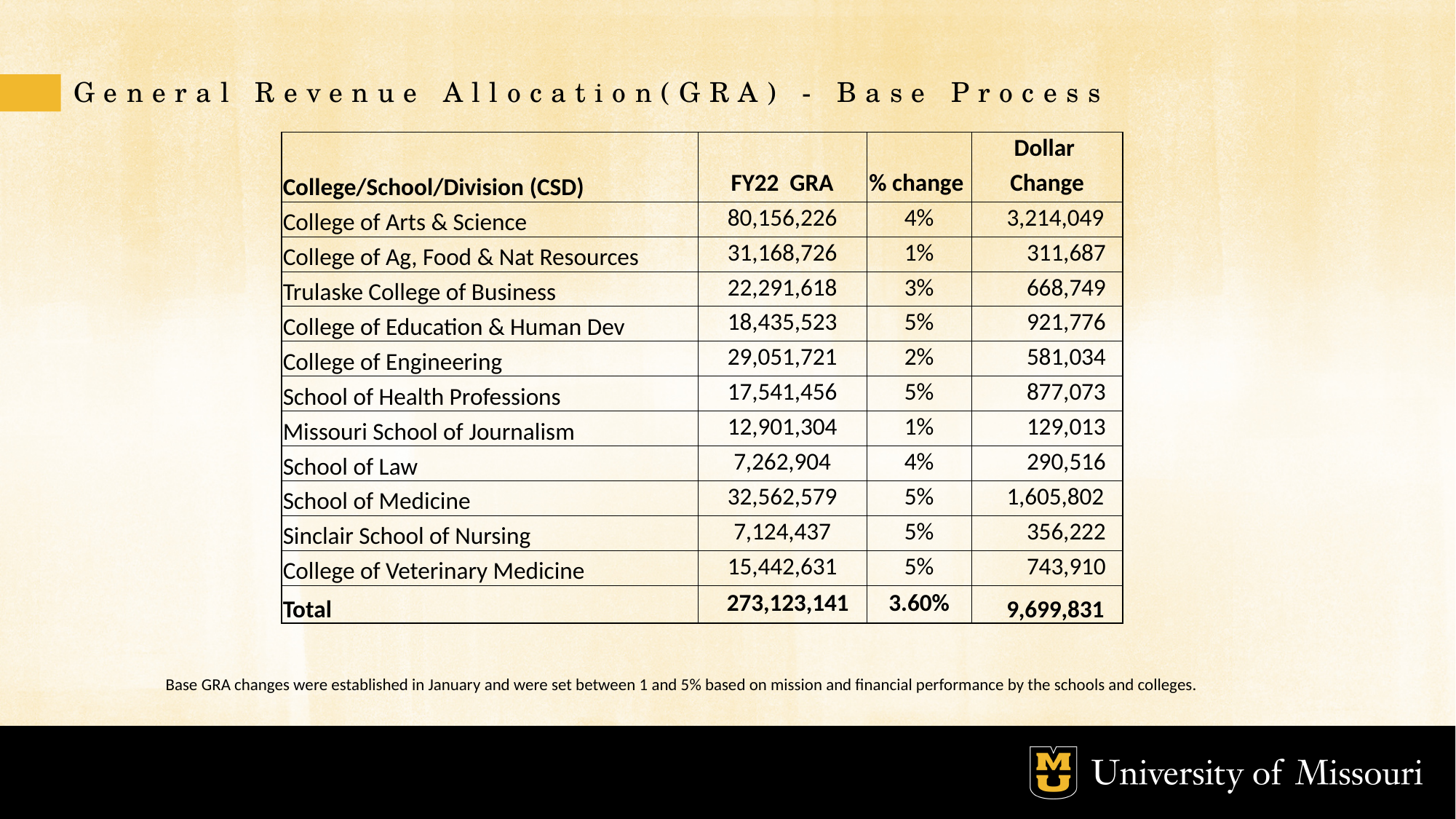

General Revenue Allocation(GRA) - Base Process

|  |  |  | Dollar |
| --- | --- | --- | --- |
| College/School/Division (CSD) | FY22  GRA | % change | Change |
| College of Arts & Science | 80,156,226 | 4% | 3,214,049 |
| College of Ag, Food & Nat Resources | 31,168,726 | 1% | 311,687 |
| Trulaske College of Business | 22,291,618 | 3% | 668,749 |
| College of Education & Human Dev | 18,435,523 | 5% | 921,776 |
| College of Engineering | 29,051,721 | 2% | 581,034 |
| School of Health Professions | 17,541,456 | 5% | 877,073 |
| Missouri School of Journalism | 12,901,304 | 1% | 129,013 |
| School of Law | 7,262,904 | 4% | 290,516 |
| School of Medicine | 32,562,579 | 5% | 1,605,802 |
| Sinclair School of Nursing | 7,124,437 | 5% | 356,222 |
| College of Veterinary Medicine | 15,442,631 | 5% | 743,910 |
| Total | 273,123,141 | 3.60% | 9,699,831 |
Base GRA changes were established in January and were set between 1 and 5% based on mission and financial performance by the schools and colleges.